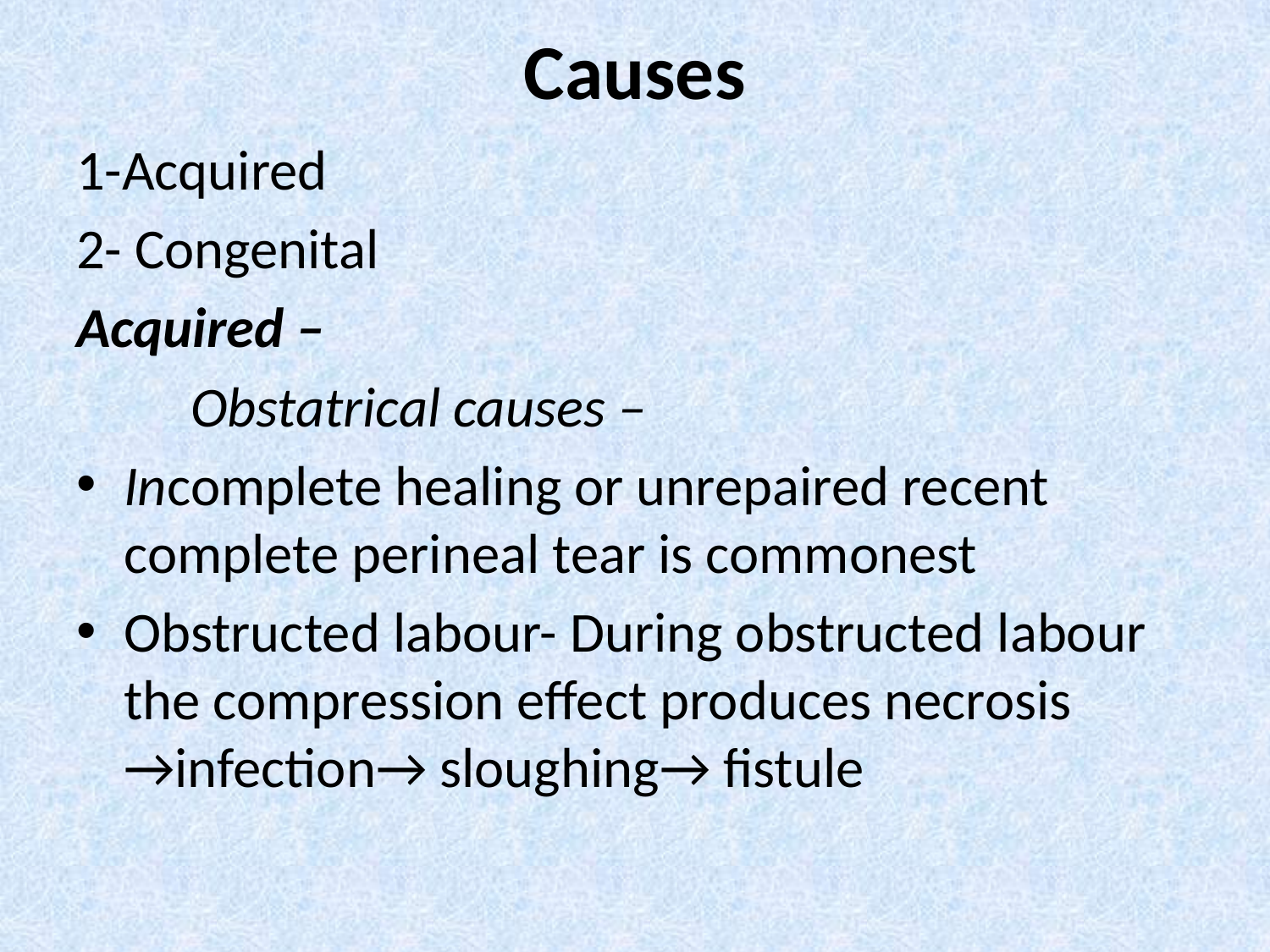

# Causes
1-Acquired
2- Congenital
Acquired –
         Obstatrical causes –
Incomplete healing or unrepaired recent complete perineal tear is commonest
Obstructed labour- During obstructed labour the compression effect produces necrosis →infection→ sloughing→ fistule